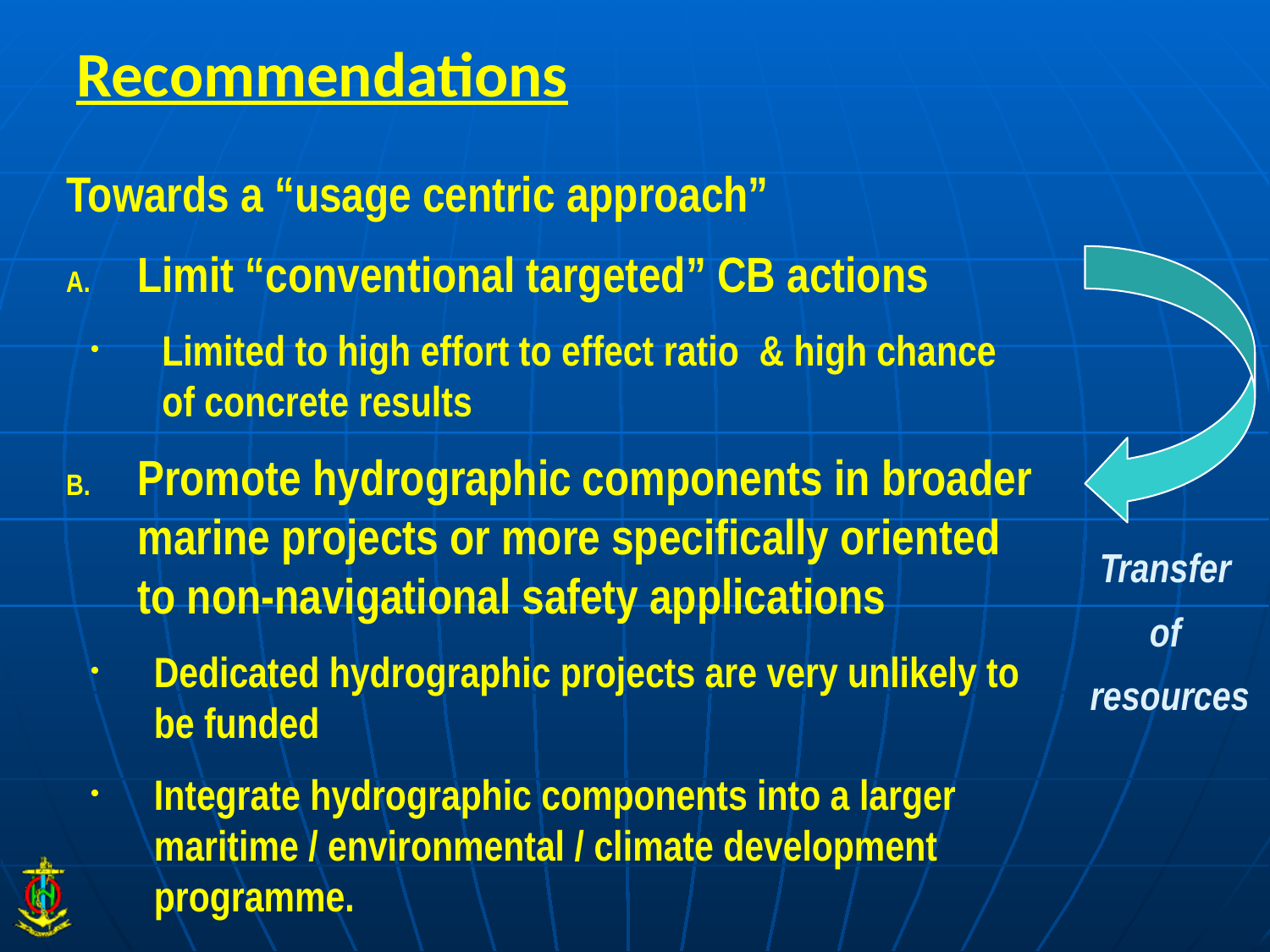

# Recommendations
Towards a “usage centric approach”
Limit “conventional targeted” CB actions
Limited to high effort to effect ratio  & high chance  of concrete results
Promote hydrographic components in broader marine projects or more specifically oriented to non-navigational safety applications
Dedicated hydrographic projects are very unlikely to be funded
Integrate hydrographic components into a larger maritime / environmental / climate development programme.

Transfer
of
resources